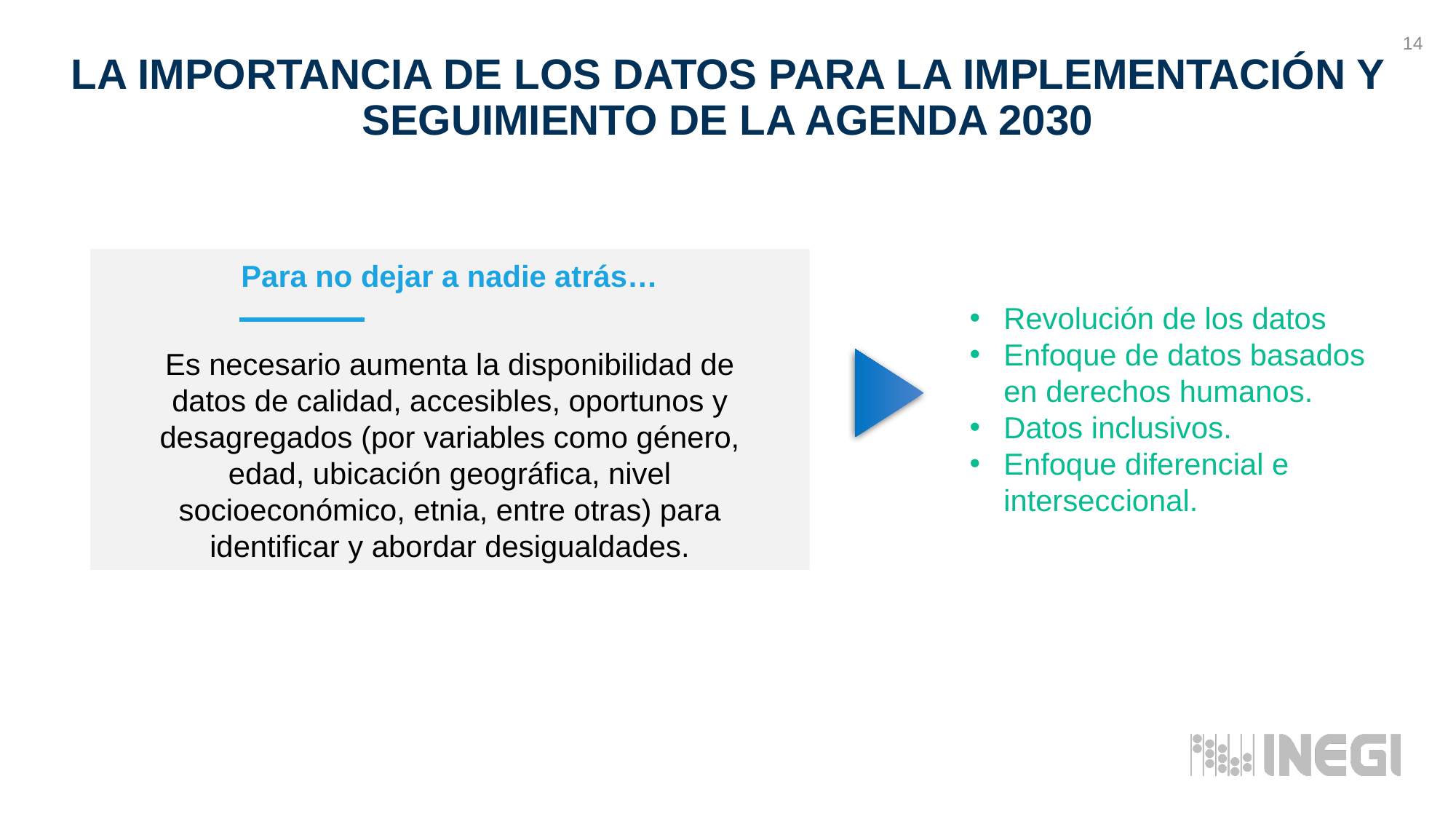

14
LA IMPORTANCIA DE LOS DATOS PARA LA IMPLEMENTACIÓN Y SEGUIMIENTO DE LA AGENDA 2030

Para no dejar a nadie atrás…
Revolución de los datos
Enfoque de datos basados en derechos humanos.
Datos inclusivos.
Enfoque diferencial e interseccional.
Es necesario aumenta la disponibilidad de datos de calidad, accesibles, oportunos y desagregados (por variables como género, edad, ubicación geográfica, nivel socioeconómico, etnia, entre otras) para identificar y abordar desigualdades.